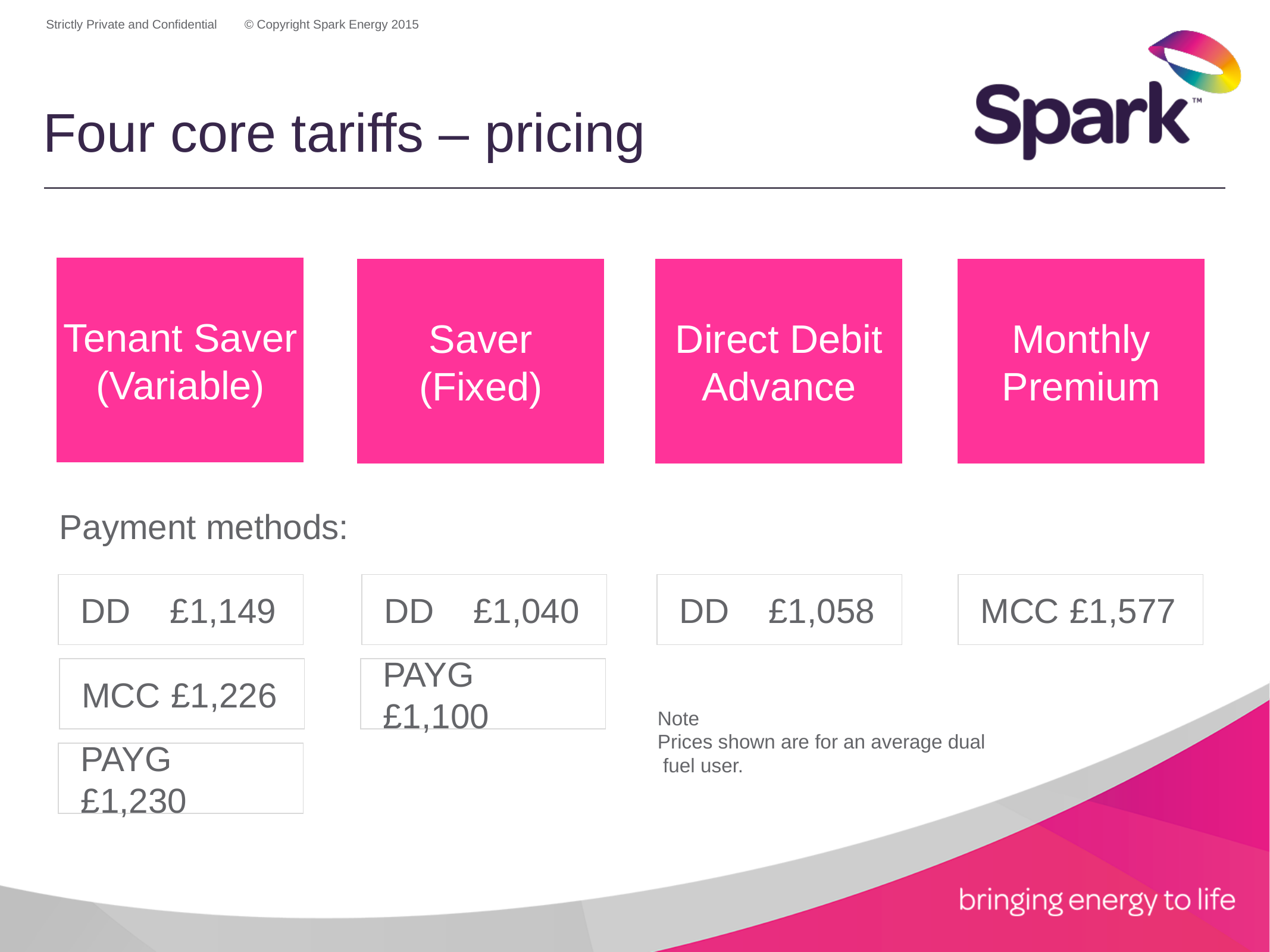

Strictly Private and Confidential        © Copyright Spark Energy 2015
Four core tariffs – pricing
Tenant Saver (Variable)
Saver (Fixed)
Direct Debit Advance
Monthly Premium
Payment methods:
DD 	£1,149
DD 	£1,040
DD 	£1,058
MCC 	£1,577
MCC 	£1,226
PAYG	£1,100
Note
Prices shown are for an average dual  fuel user.
PAYG	£1,230